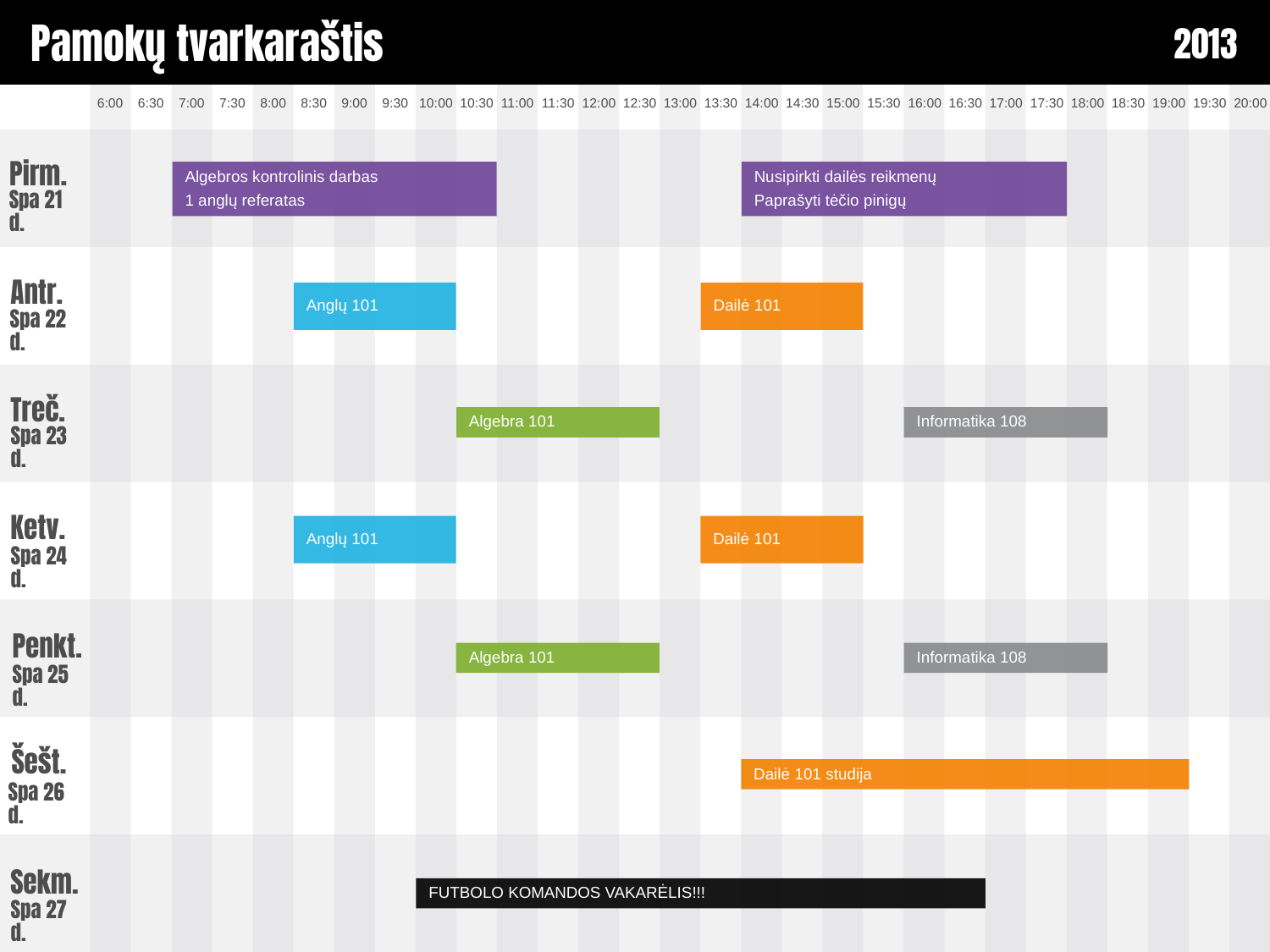

# Pamokų tvarkaraštis
2013
Algebros kontrolinis darbas
1 anglų referatas
Nusipirkti dailės reikmenų
Paprašyti tėčio pinigų
Spa 21 d.
Anglų 101
Dailė 101
Spa 22 d.
Algebra 101
Informatika 108
Spa 23 d.
Anglų 101
Dailė 101
Spa 24 d.
Algebra 101
Informatika 108
Spa 25 d.
Dailė 101 studija
Spa 26 d.
FUTBOLO KOMANDOS VAKARĖLIS!!!
Spa 27 d.